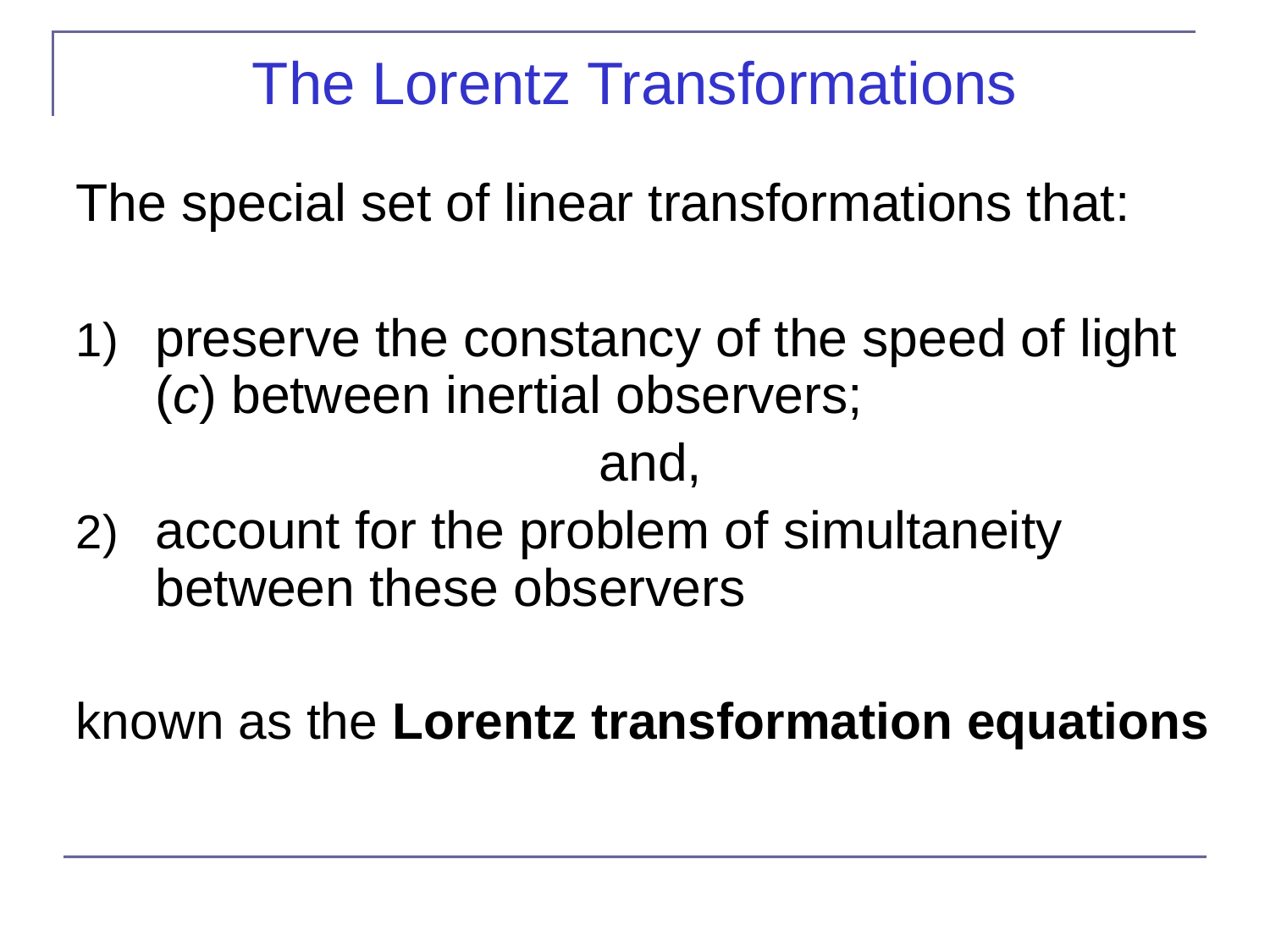

# The Lorentz Transformations
The special set of linear transformations that:

preserve the constancy of the speed of light (c) between inertial observers;
 and,
account for the problem of simultaneity between these observers

known as the Lorentz transformation equations